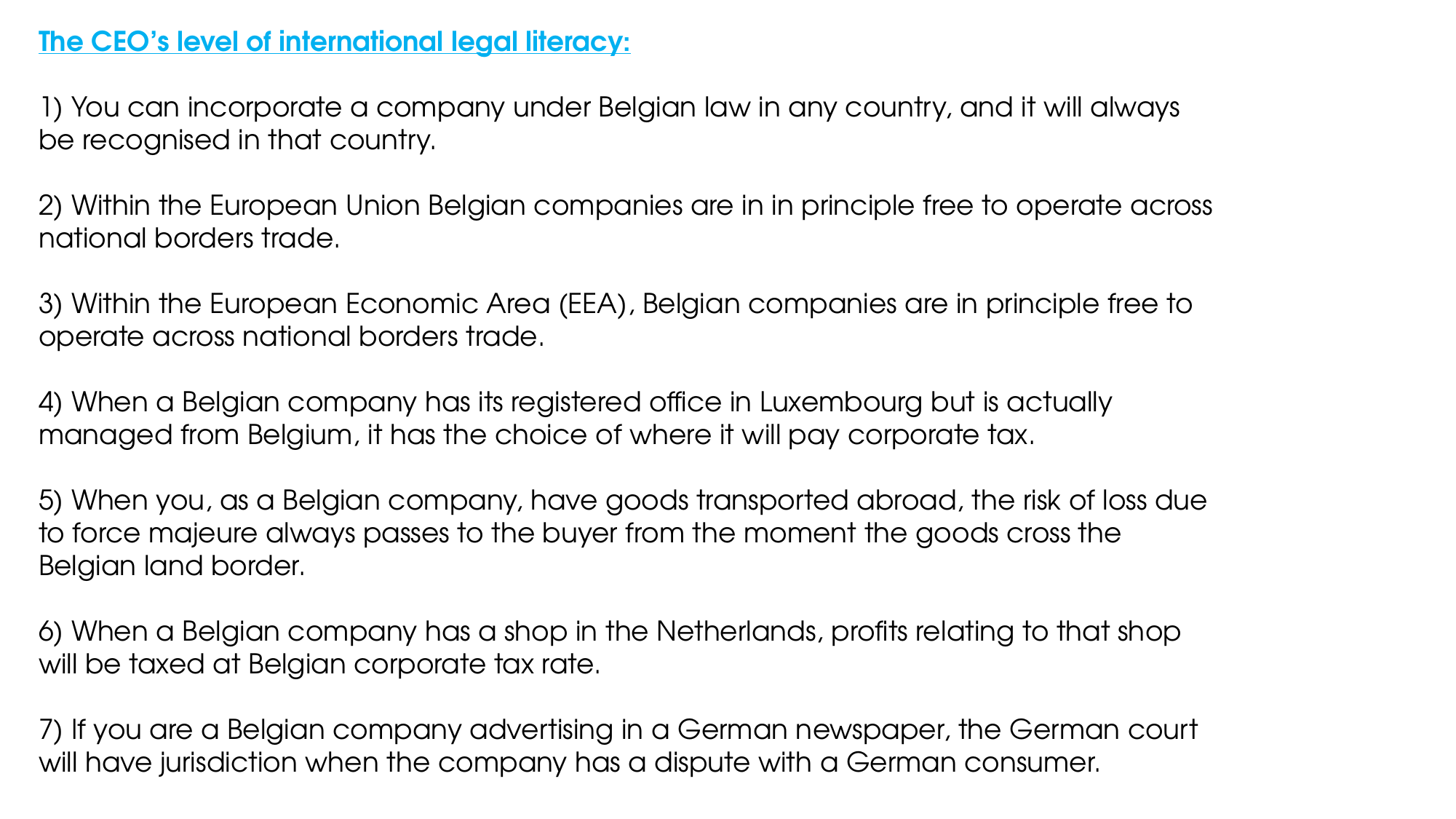

The CEO’s level of international legal literacy:

1) You can incorporate a company under Belgian law in any country, and it will always
be recognised in that country.

2) Within the European Union Belgian companies are in in principle free to operate across
national borders trade.

3) Within the European Economic Area (EEA), Belgian companies are in principle free to
operate across national borders trade.

4) When a Belgian company has its registered office in Luxembourg but is actually
managed from Belgium, it has the choice of where it will pay corporate tax.

5) When you, as a Belgian company, have goods transported abroad, the risk of loss due
to force majeure always passes to the buyer from the moment the goods cross the
Belgian land border.

6) When a Belgian company has a shop in the Netherlands, profits relating to that shop
will be taxed at Belgian corporate tax rate.

7) If you are a Belgian company advertising in a German newspaper, the German court
will have jurisdiction when the company has a dispute with a German consumer.